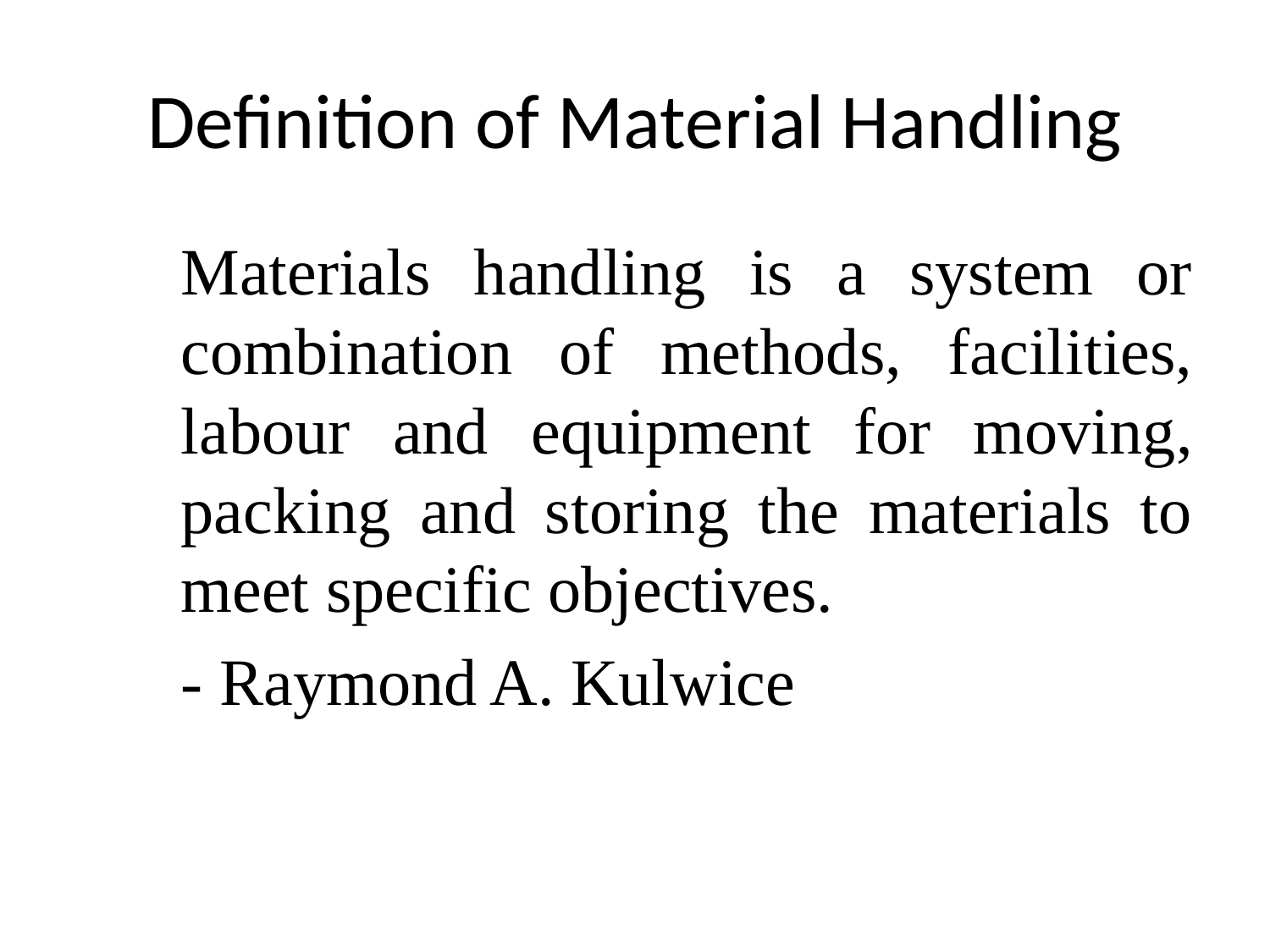

# Definition of Material Handling
			Materials handling is a system or combination of methods, facilities, labour and equipment for moving, packing and storing the materials to meet specific objectives.
					- Raymond A. Kulwice